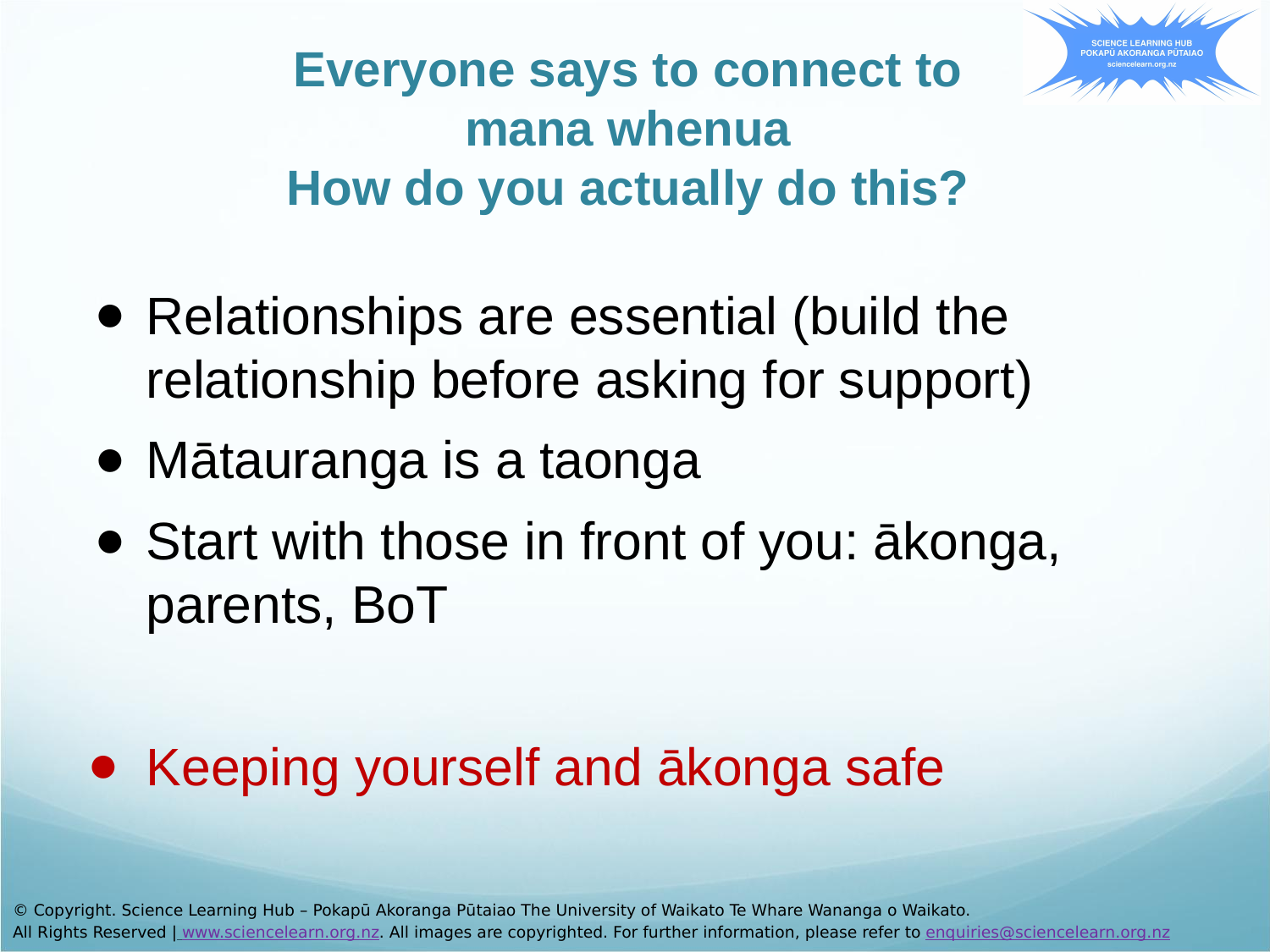

Everyone says to connect to
mana whenua
How do you actually do this?

Relationships are essential (build the relationship before asking for support)
Mātauranga is a taonga
Start with those in front of you: ākonga, parents, BoT

Keeping yourself and ākonga safe

© Copyright. Science Learning Hub – Pokapū Akoranga Pūtaiao The University of Waikato Te Whare Wananga o Waikato.
All Rights Reserved | www.sciencelearn.org.nz. All images are copyrighted. For further information, please refer to enquiries@sciencelearn.org.nz